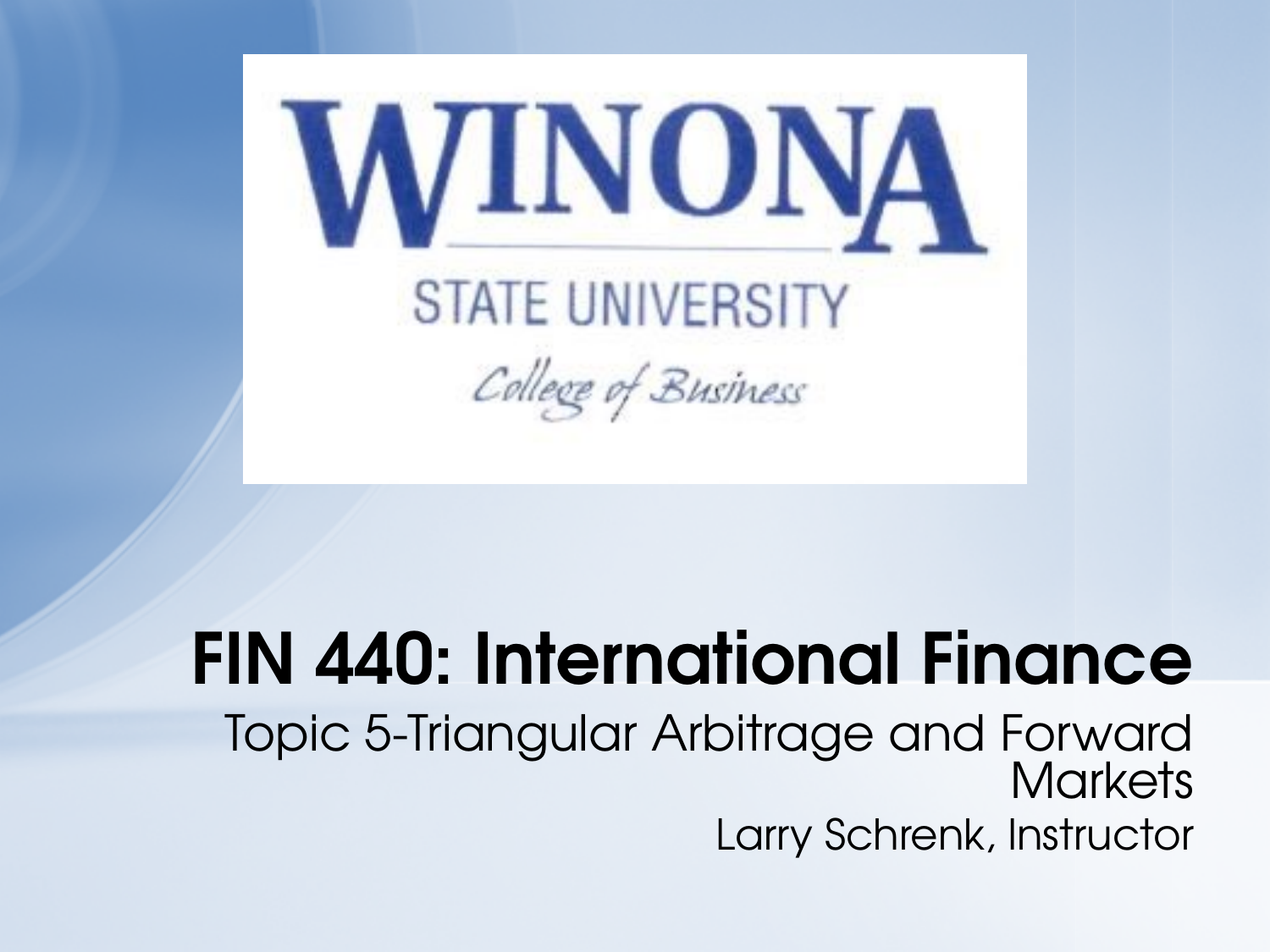

# FIN 440: International Finance
Topic 5-Triangular Arbitrage and Forward Markets
Larry Schrenk, Instructor